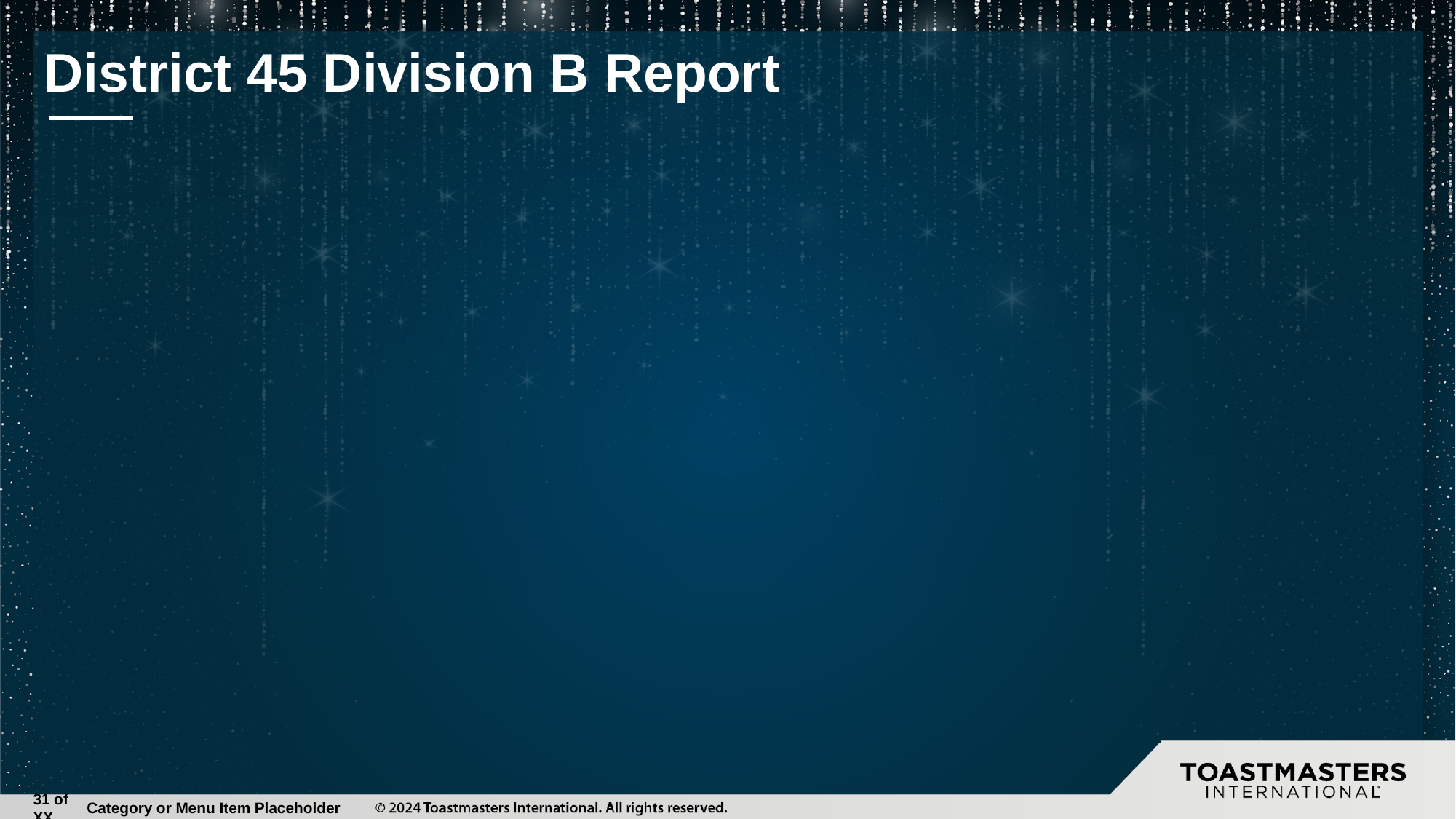

# District 45 Division B Report

31 of XX
Category or Menu Item Placeholder